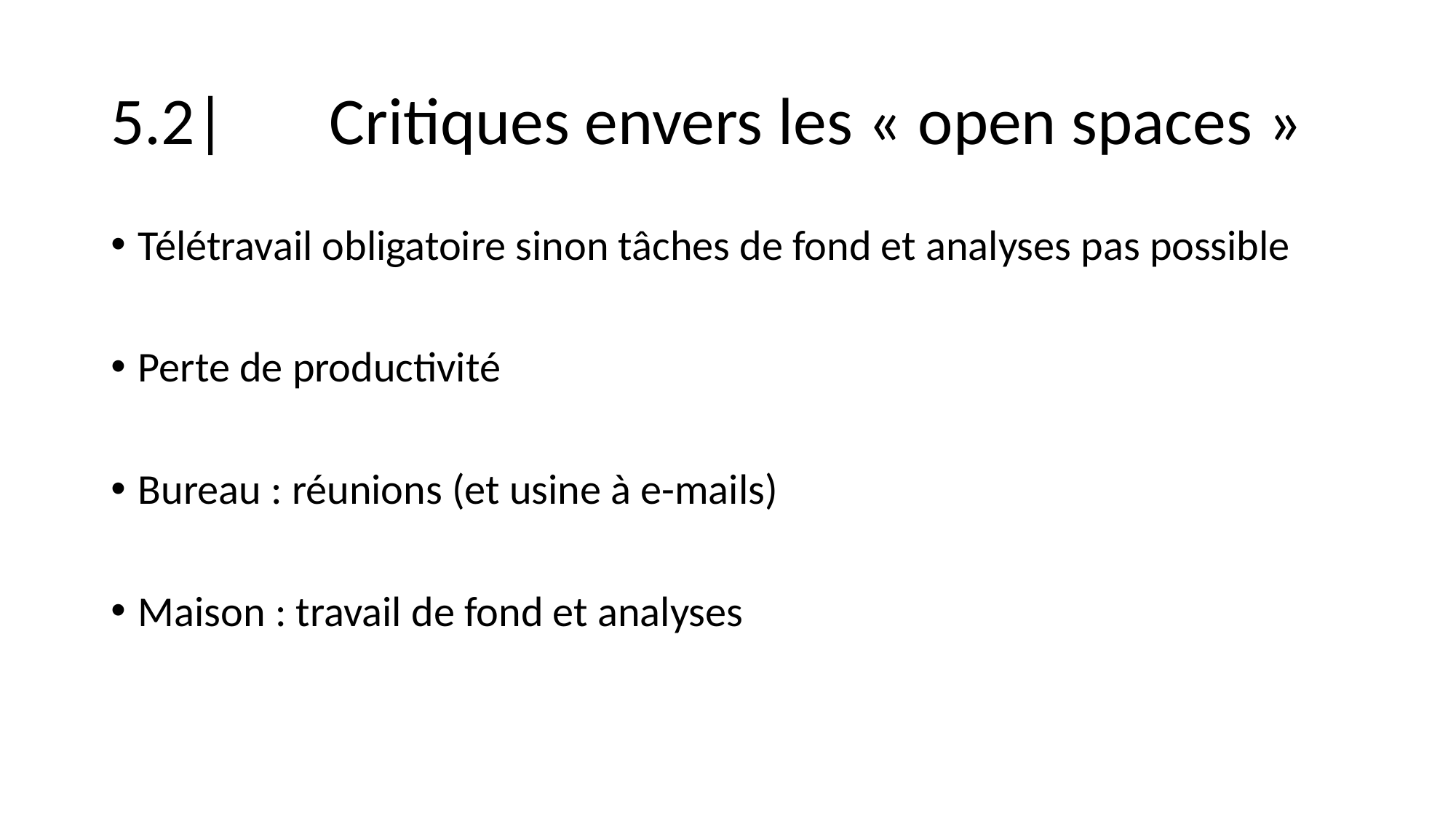

# 5.2|	Critiques envers les « open spaces »
Télétravail obligatoire sinon tâches de fond et analyses pas possible

Perte de productivité

Bureau : réunions (et usine à e-mails)

Maison : travail de fond et analyses